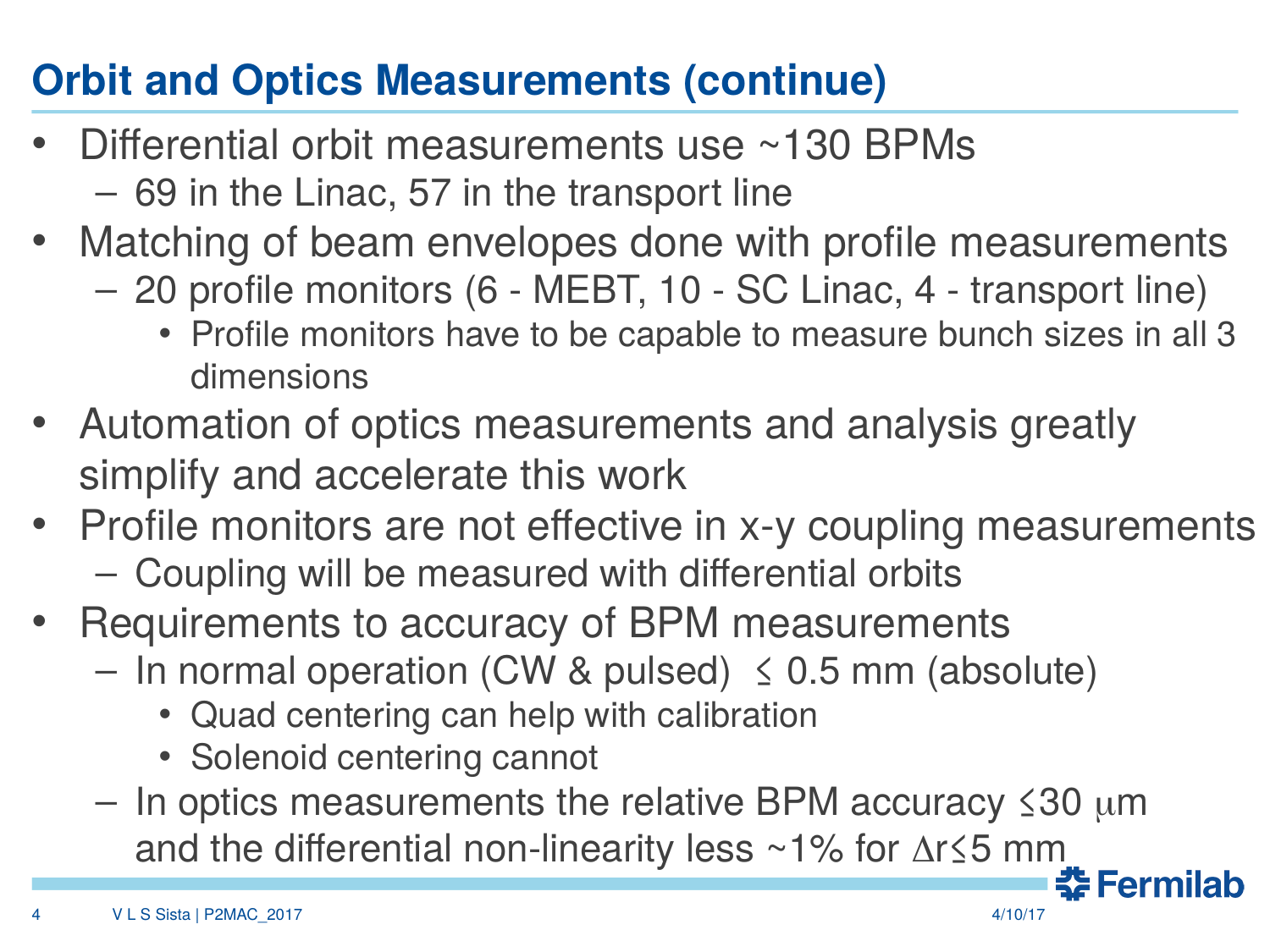

# Orbit and Optics Measurements (continue)
Differential orbit measurements use ~130 BPMs
69 in the Linac, 57 in the transport line
Matching of beam envelopes done with profile measurements
20 profile monitors (6 - MEBT, 10 - SC Linac, 4 - transport line)
Profile monitors have to be capable to measure bunch sizes in all 3 dimensions
Automation of optics measurements and analysis greatly simplify and accelerate this work
Profile monitors are not effective in x-y coupling measurements
Coupling will be measured with differential orbits
Requirements to accuracy of BPM measurements
In normal operation (CW & pulsed)  ≤ 0.5 mm (absolute)
Quad centering can help with calibration
Solenoid centering cannot
In optics measurements the relative BPM accuracy ≤30 μm
and the differential non-linearity less ~1% for Δr≤5 mm

4
V L S Sista | P2MAC_2017
4/10/17